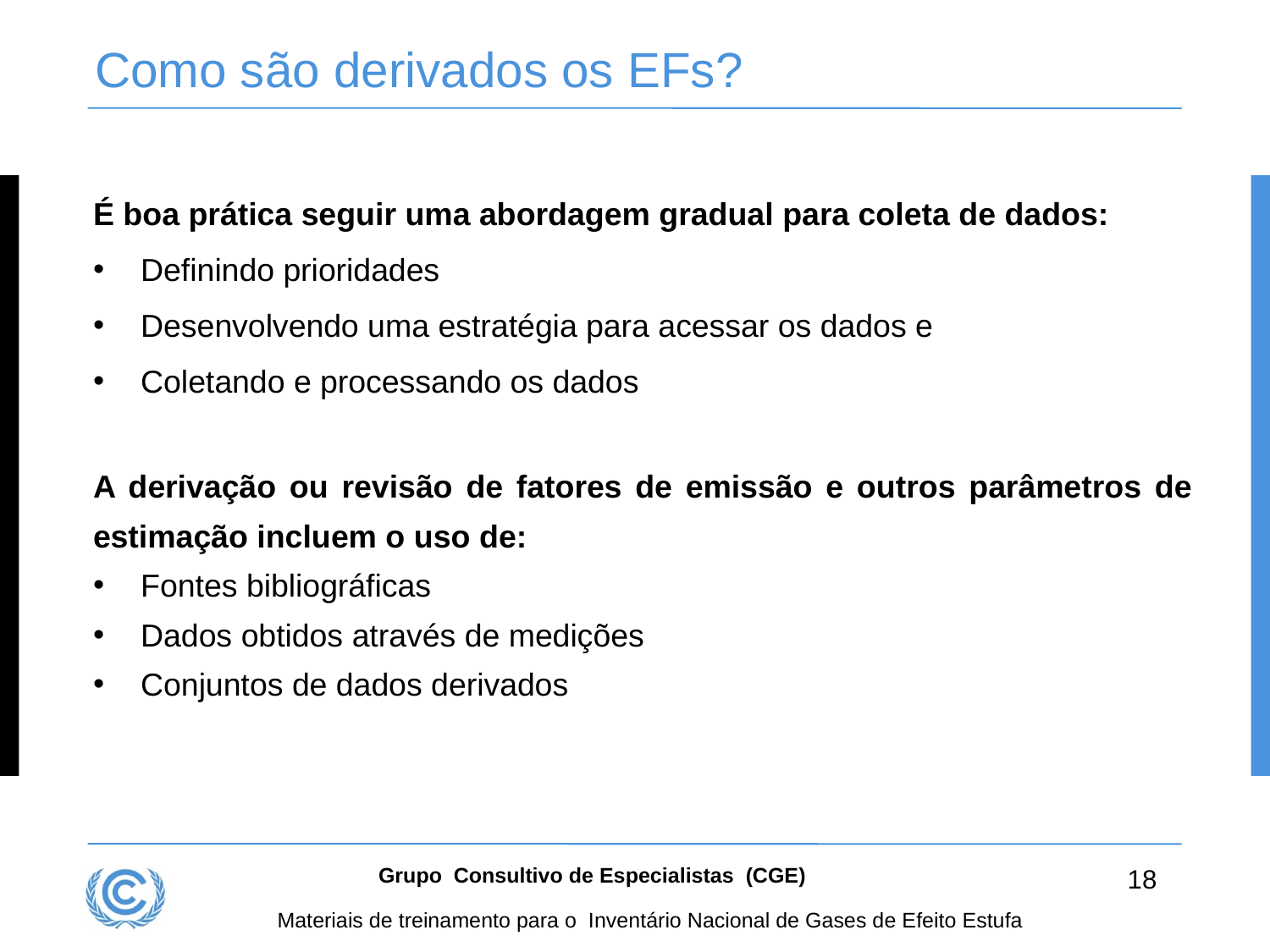

# Como são derivados os EFs?
É boa prática seguir uma abordagem gradual para coleta de dados:
Definindo prioridades
Desenvolvendo uma estratégia para acessar os dados e
Coletando e processando os dados

A derivação ou revisão de fatores de emissão e outros parâmetros de estimação incluem o uso de:
Fontes bibliográficas
Dados obtidos através de medições
Conjuntos de dados derivados
18
Grupo  Consultivo de Especialistas  (CGE)
Materiais de treinamento para o  Inventário Nacional de Gases de Efeito Estufa